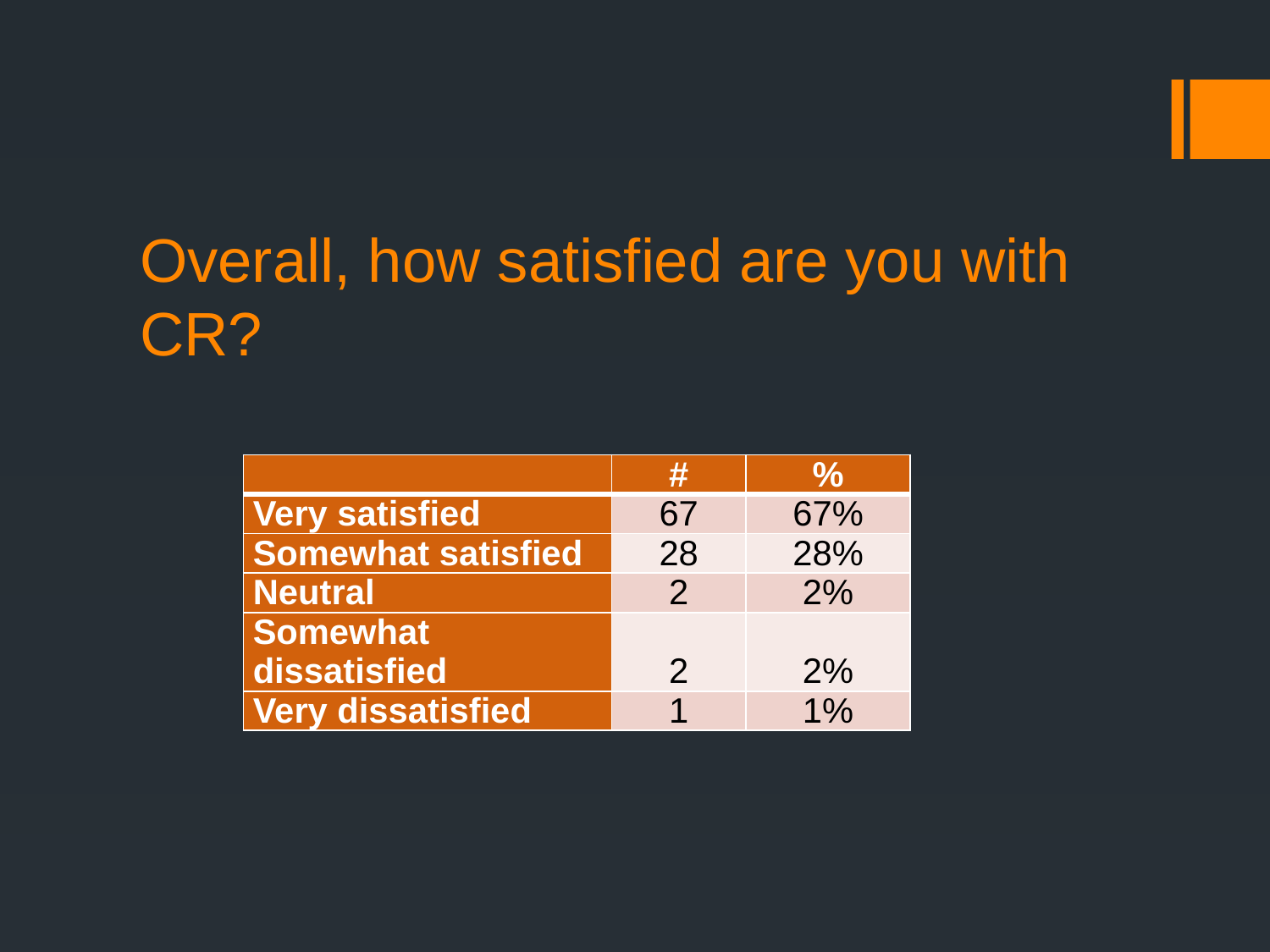

# Overall, how satisfied are you with CR?
|  | # | % |
| --- | --- | --- |
| Very satisfied | 67 | 67% |
| Somewhat satisfied | 28 | 28% |
| Neutral | 2 | 2% |
| Somewhat dissatisfied | 2 | 2% |
| Very dissatisfied | 1 | 1% |